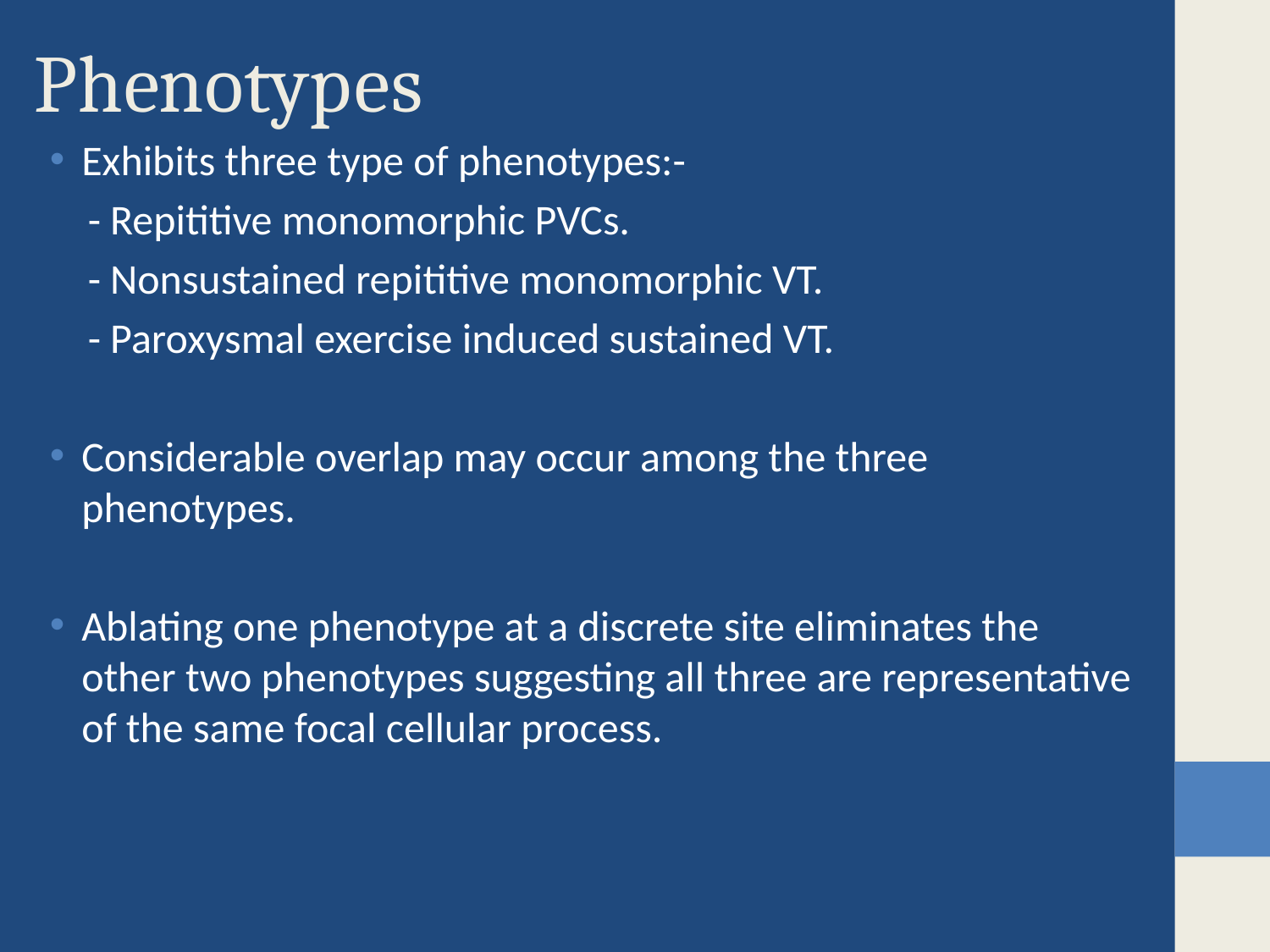

# Phenotypes
Exhibits three type of phenotypes:-
    - Repititive monomorphic PVCs.
    - Nonsustained repititive monomorphic VT.
    - Paroxysmal exercise induced sustained VT.

Considerable overlap may occur among the three phenotypes.

Ablating one phenotype at a discrete site eliminates the other two phenotypes suggesting all three are representative of the same focal cellular process.